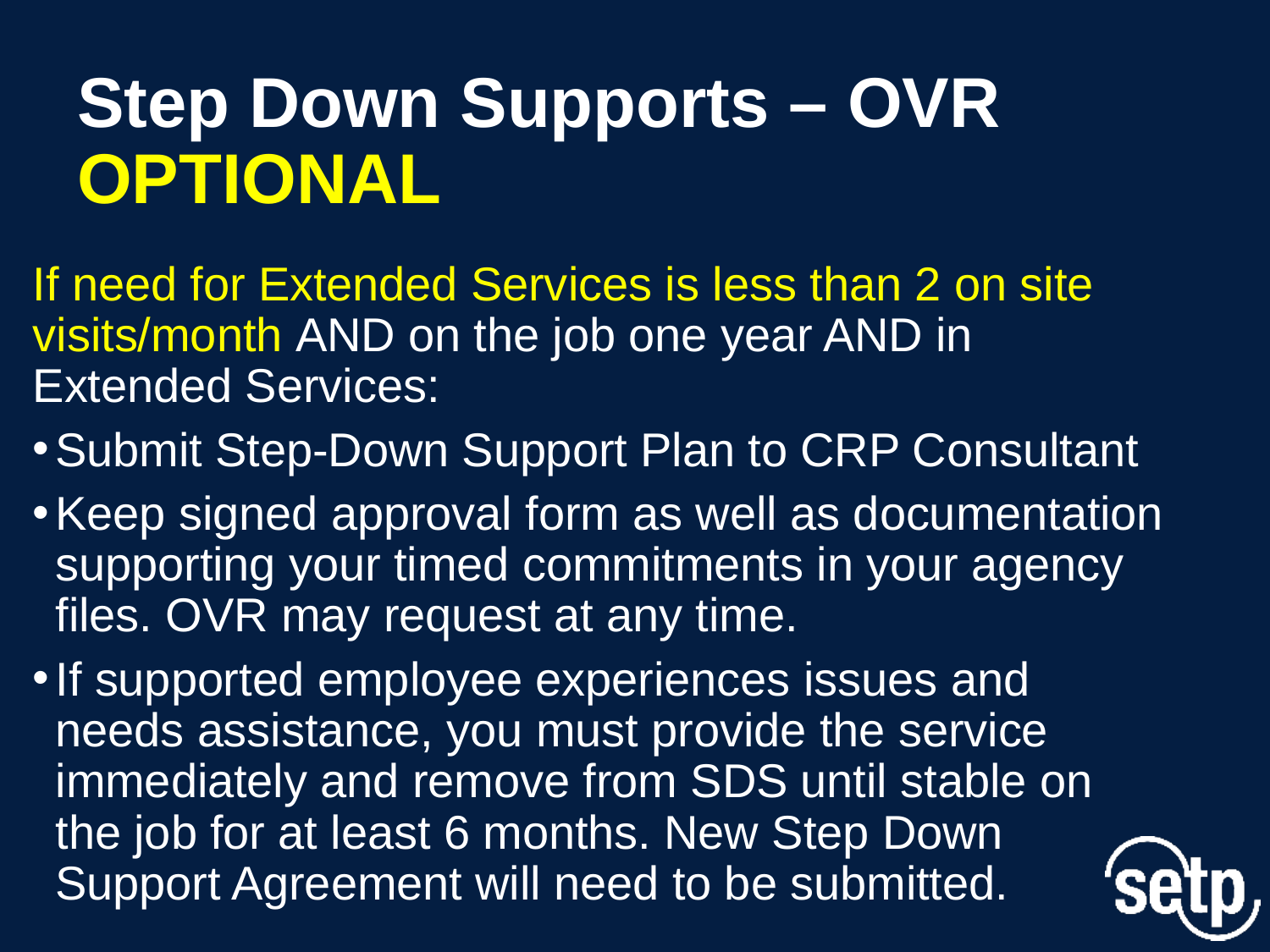

# Step Down Supports – OVR OPTIONAL
If need for Extended Services is less than 2 on site visits/month AND on the job one year AND in Extended Services:
Submit Step-Down Support Plan to CRP Consultant
Keep signed approval form as well as documentation supporting your timed commitments in your agency files. OVR may request at any time.
If supported employee experiences issues and needs assistance, you must provide the service immediately and remove from SDS until stable on the job for at least 6 months. New Step Down Support Agreement will need to be submitted.